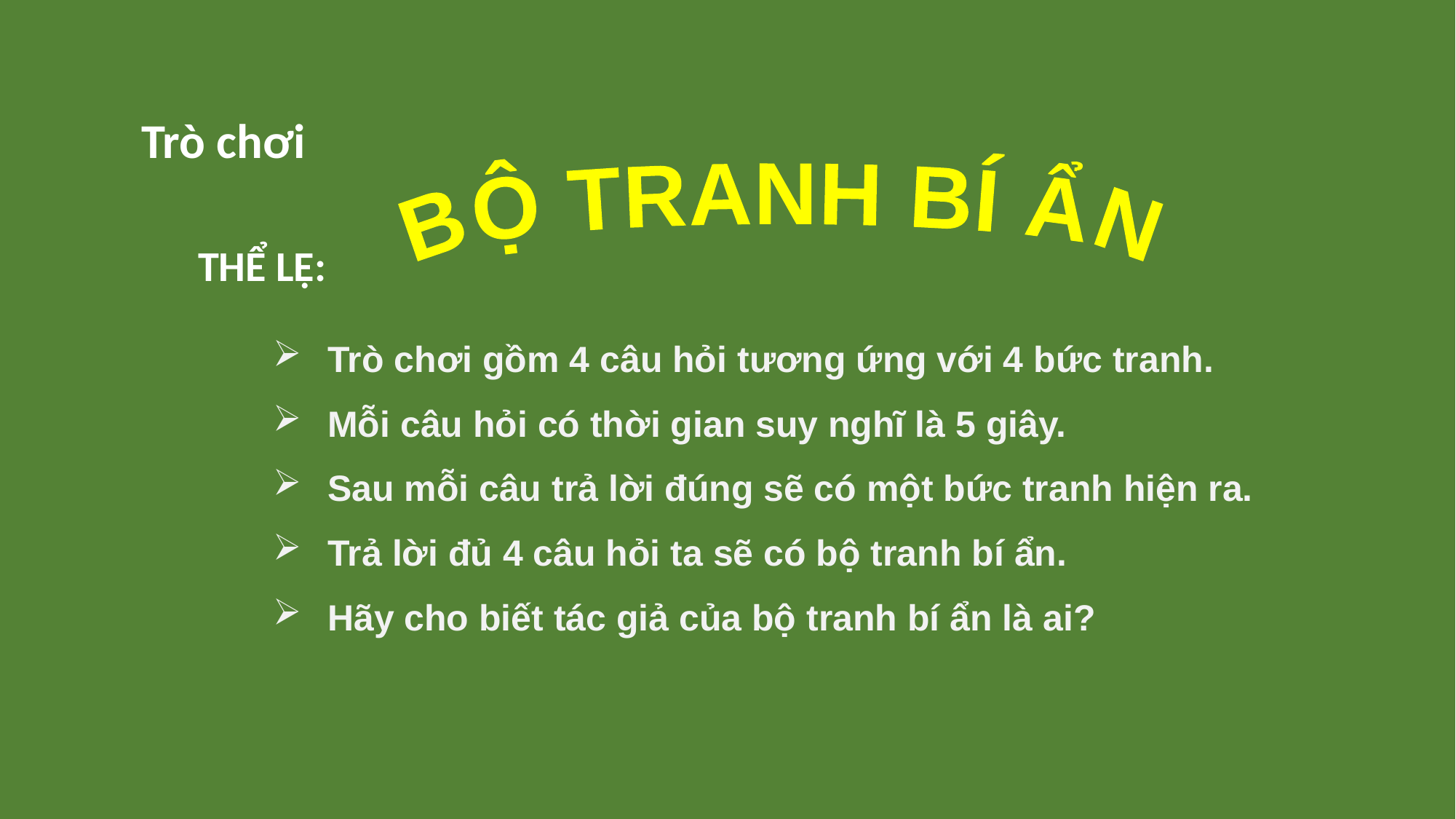

Trò chơi
THỂ LỆ:
BỘ TRANH BÍ ẨN

Trò chơi gồm 4 câu hỏi tương ứng với 4 bức tranh.
Mỗi câu hỏi có thời gian suy nghĩ là 5 giây.
Sau mỗi câu trả lời đúng sẽ có một bức tranh hiện ra.
Trả lời đủ 4 câu hỏi ta sẽ có bộ tranh bí ẩn.
Hãy cho biết tác giả của bộ tranh bí ẩn là ai?